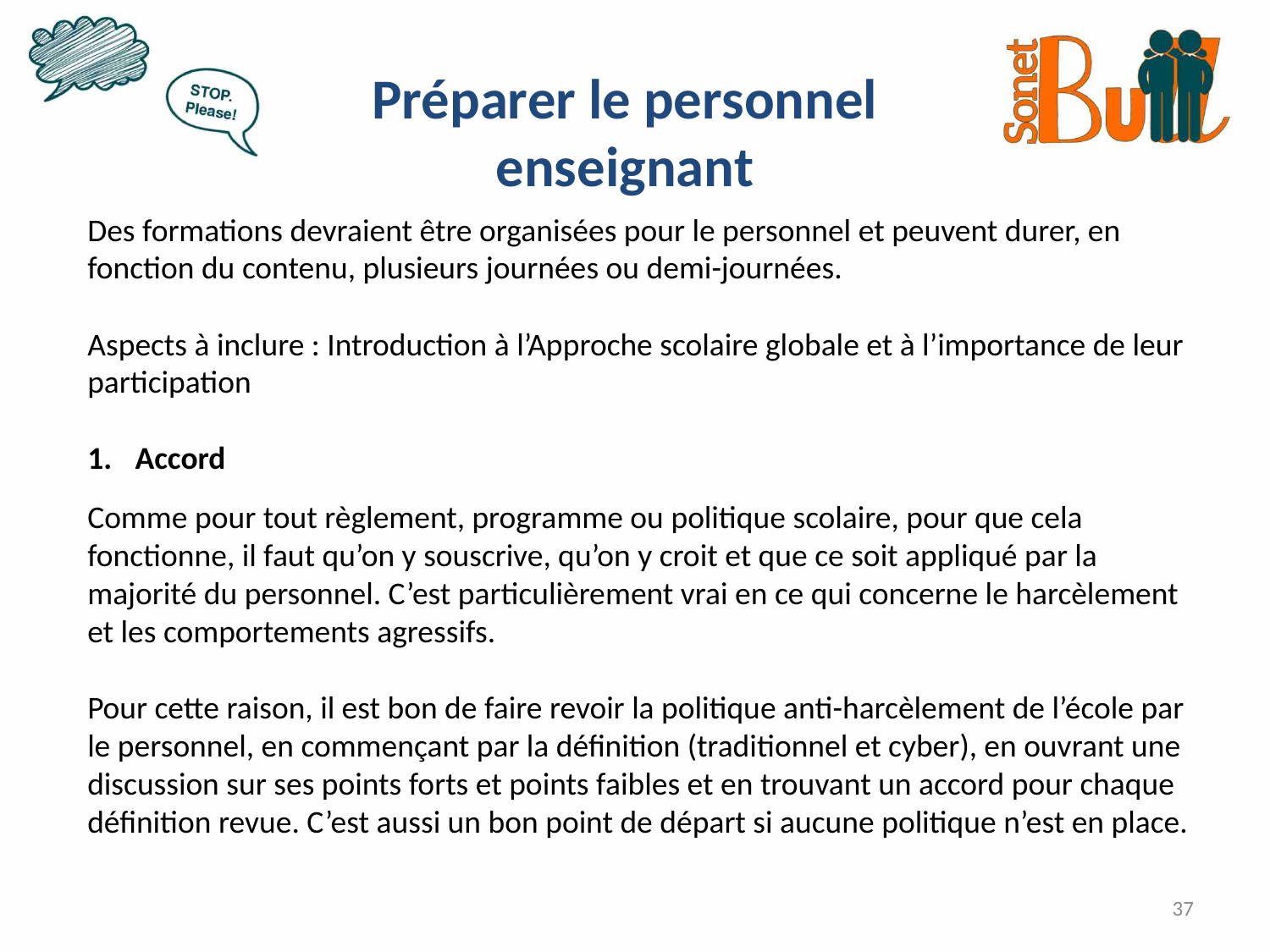

Préparer le personnel enseignant
Des formations devraient être organisées pour le personnel et peuvent durer, en fonction du contenu, plusieurs journées ou demi-journées.

Aspects à inclure : Introduction à l’Approche scolaire globale et à l’importance de leur participation

Accord
Comme pour tout règlement, programme ou politique scolaire, pour que cela fonctionne, il faut qu’on y souscrive, qu’on y croit et que ce soit appliqué par la majorité du personnel. C’est particulièrement vrai en ce qui concerne le harcèlement et les comportements agressifs.

Pour cette raison, il est bon de faire revoir la politique anti-harcèlement de l’école par le personnel, en commençant par la définition (traditionnel et cyber), en ouvrant une discussion sur ses points forts et points faibles et en trouvant un accord pour chaque définition revue. C’est aussi un bon point de départ si aucune politique n’est en place.
37